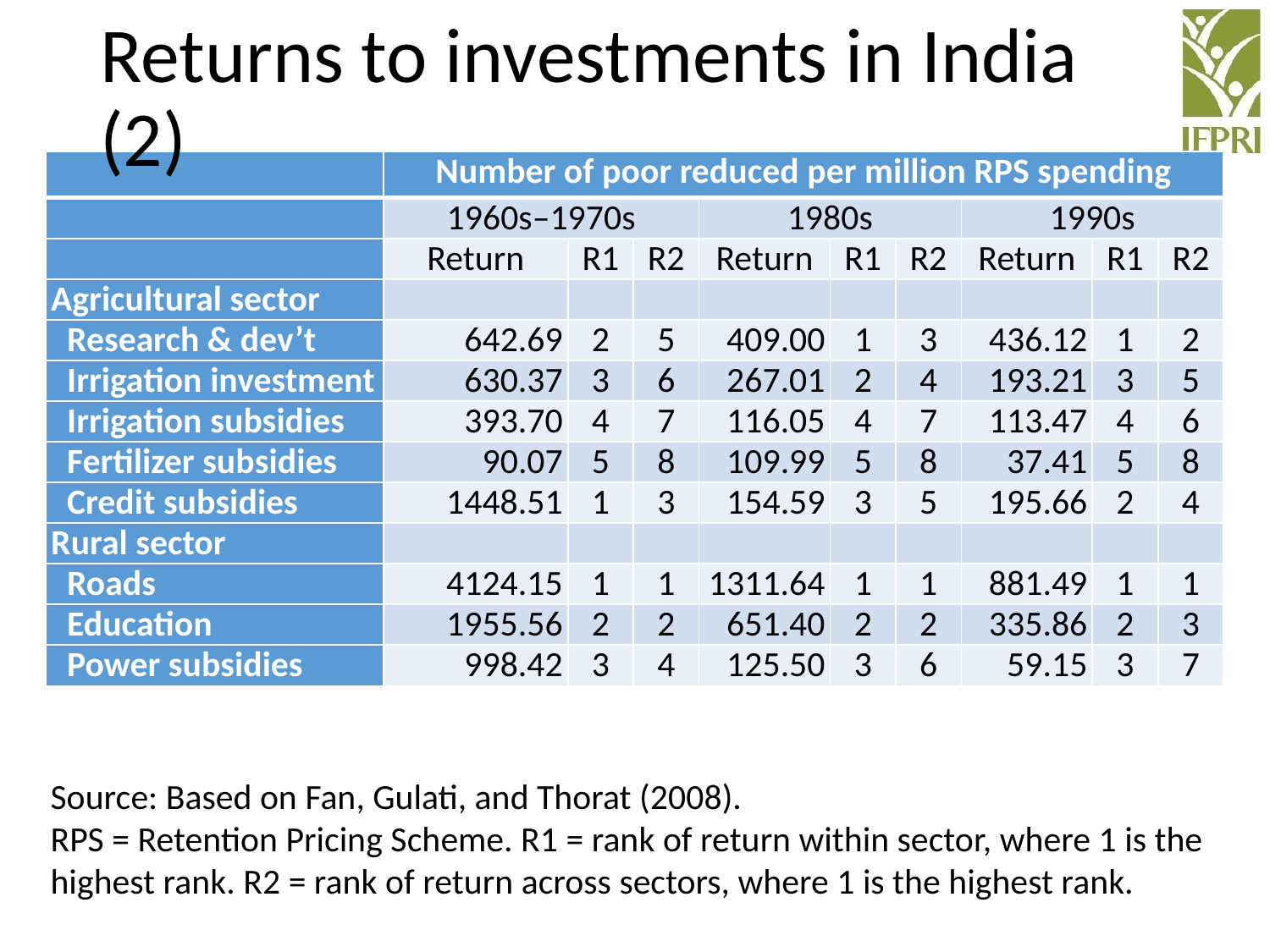

# Returns to investments in India (2)
|  | Number of poor reduced per million RPS spending |  |  |  |  |  |  |  |  |
| --- | --- | --- | --- | --- | --- | --- | --- | --- | --- |
|  | 1960s–1970s |  |  | 1980s |  |  | 1990s |  |  |
|  | Return | R1 | R2 | Return | R1 | R2 | Return | R1 | R2 |
| Agricultural sector |  |  |  |  |  |  |  |  |  |
| Research & dev’t | 642.69 | 2 | 5 | 409.00 | 1 | 3 | 436.12 | 1 | 2 |
| Irrigation investment | 630.37 | 3 | 6 | 267.01 | 2 | 4 | 193.21 | 3 | 5 |
| Irrigation subsidies | 393.70 | 4 | 7 | 116.05 | 4 | 7 | 113.47 | 4 | 6 |
| Fertilizer subsidies | 90.07 | 5 | 8 | 109.99 | 5 | 8 | 37.41 | 5 | 8 |
| Credit subsidies | 1448.51 | 1 | 3 | 154.59 | 3 | 5 | 195.66 | 2 | 4 |
| Rural sector |  |  |  |  |  |  |  |  |  |
| Roads | 4124.15 | 1 | 1 | 1311.64 | 1 | 1 | 881.49 | 1 | 1 |
| Education | 1955.56 | 2 | 2 | 651.40 | 2 | 2 | 335.86 | 2 | 3 |
| Power subsidies | 998.42 | 3 | 4 | 125.50 | 3 | 6 | 59.15 | 3 | 7 |
Source: Based on Fan, Gulati, and Thorat (2008).
RPS = Retention Pricing Scheme. R1 = rank of return within sector, where 1 is the highest rank. R2 = rank of return across sectors, where 1 is the highest rank.